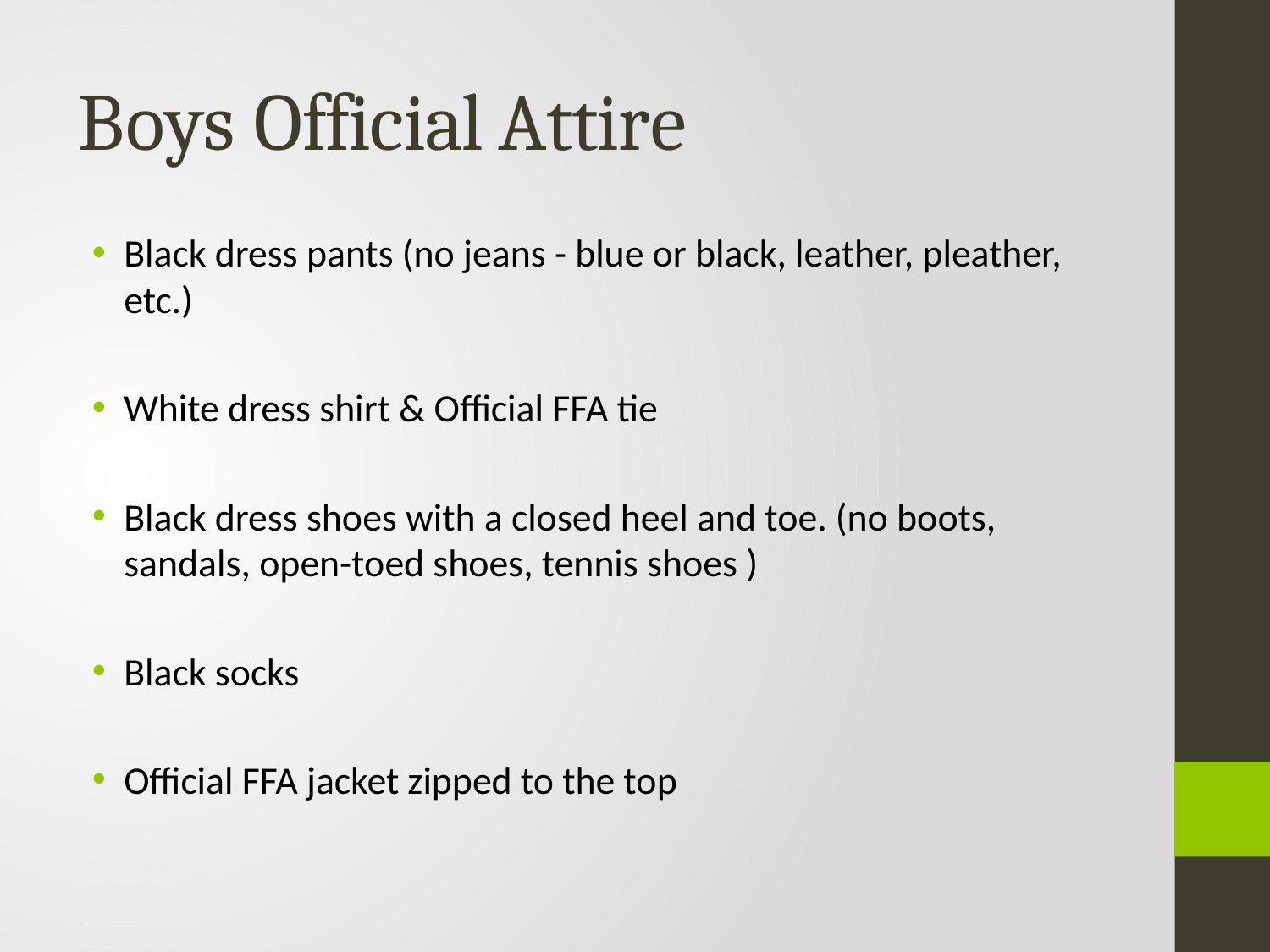

# Boys Official Attire
Black dress pants (no jeans - blue or black, leather, pleather, etc.)

White dress shirt & Official FFA tie

Black dress shoes with a closed heel and toe. (no boots, sandals, open-toed shoes, tennis shoes )

Black socks

Official FFA jacket zipped to the top